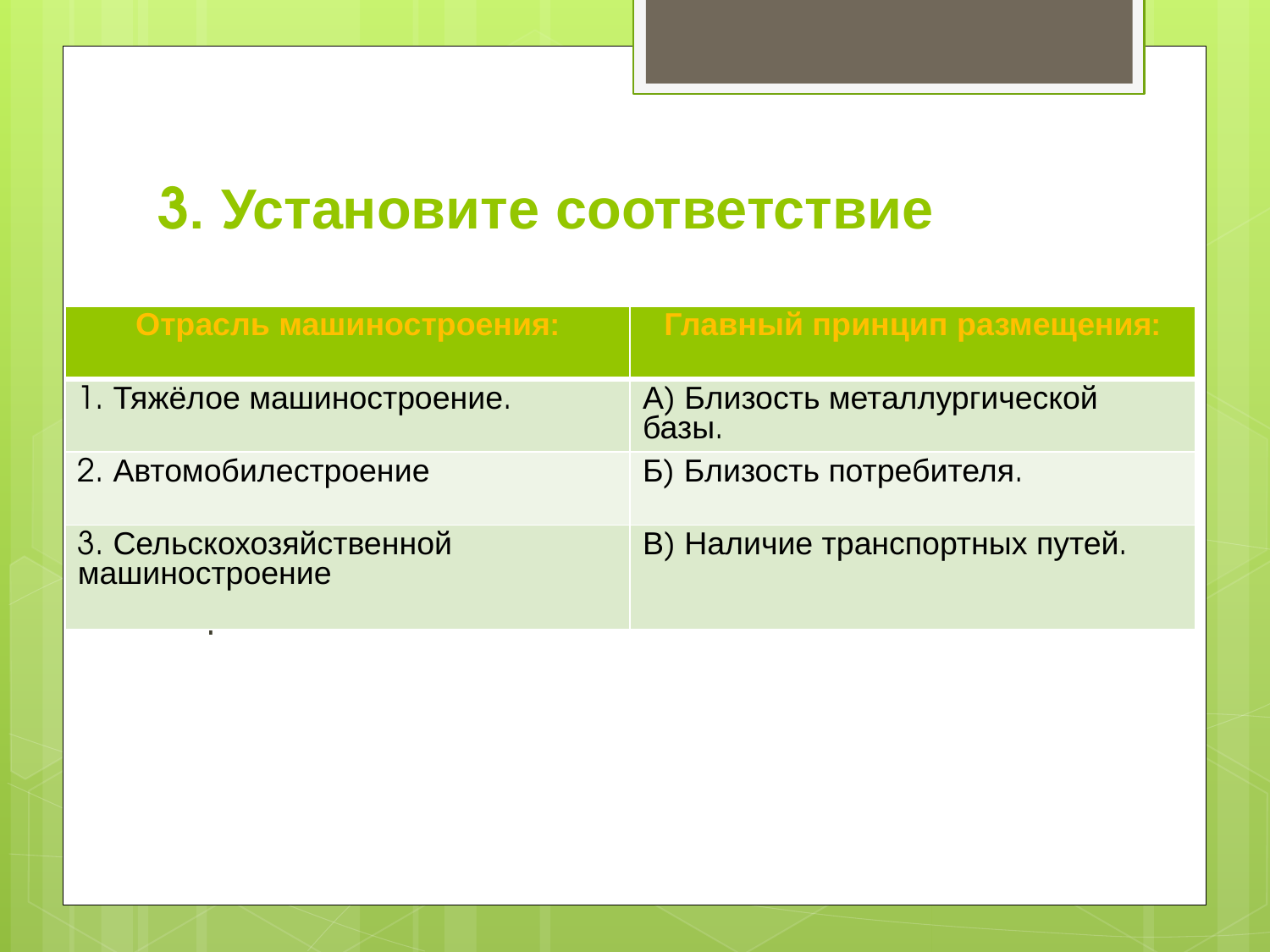

# 3. Установите соответствие
| Отрасль машиностроения: | Главный принцип размещения: |
| --- | --- |
| 1. Тяжёлое машиностроение. | А) Близость металлургической базы. |
| 2. Автомобилестроение | Б) Близость потребителя. |
| 3. Сельскохозяйственной машиностроение | В) Наличие транспортных путей. |
: